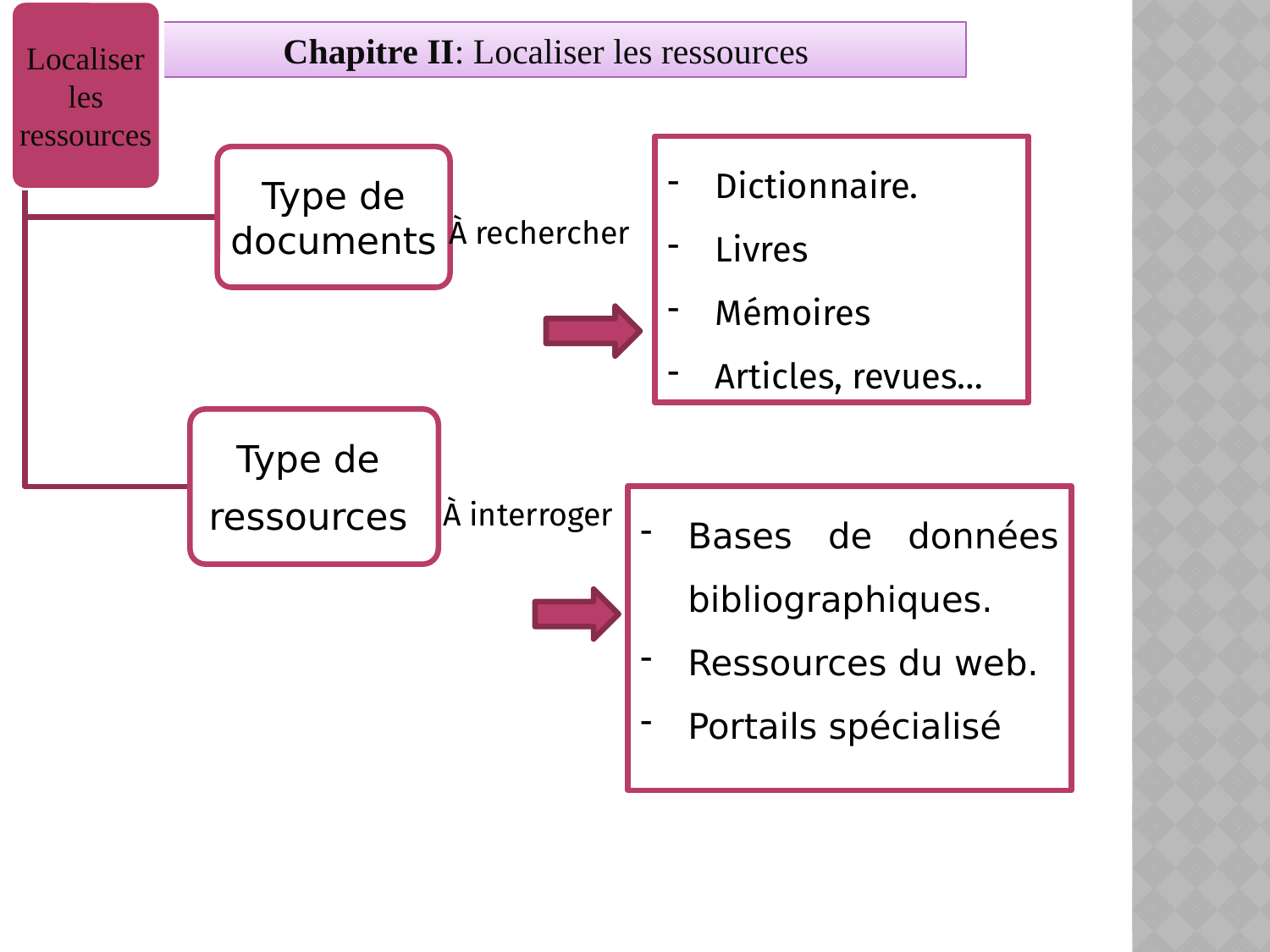

Chapitre II: Localiser les ressources
Localiser les ressources
Type de documents
Type de
ressources
Dictionnaire.
Livres
Mémoires
Articles, revues…
À rechercher

Bases de données bibliographiques.
Ressources du web.
Portails spécialisé

À interroger